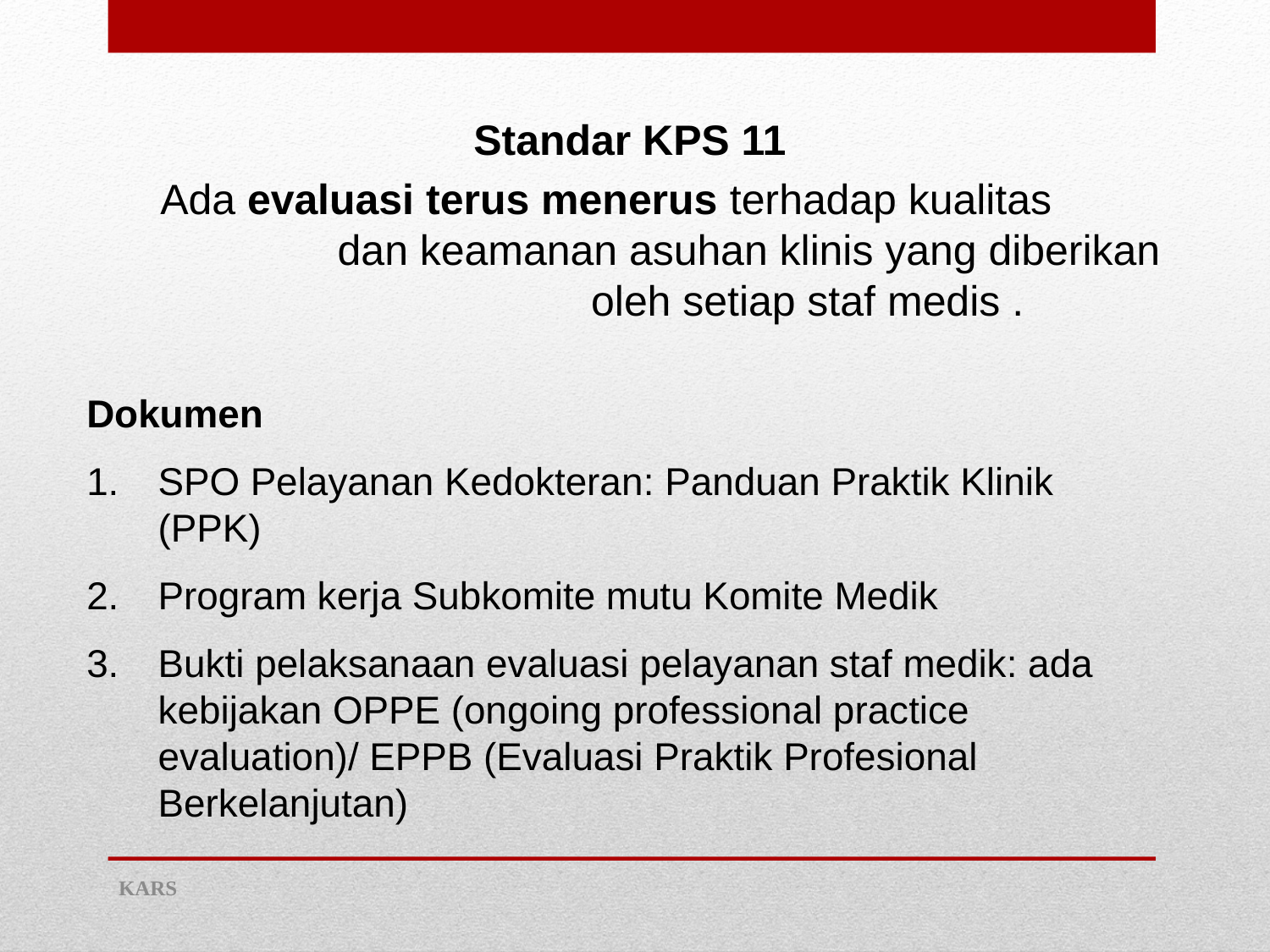

Standar KPS 11
    Ada evaluasi terus menerus terhadap kualitas                           dan keamanan asuhan klinis yang diberikan                           oleh setiap staf medis .

Dokumen
SPO Pelayanan Kedokteran: Panduan Praktik Klinik (PPK)
Program kerja Subkomite mutu Komite Medik
Bukti pelaksanaan evaluasi pelayanan staf medik: ada kebijakan OPPE (ongoing professional practice evaluation)/ EPPB (Evaluasi Praktik Profesional Berkelanjutan)
KARS